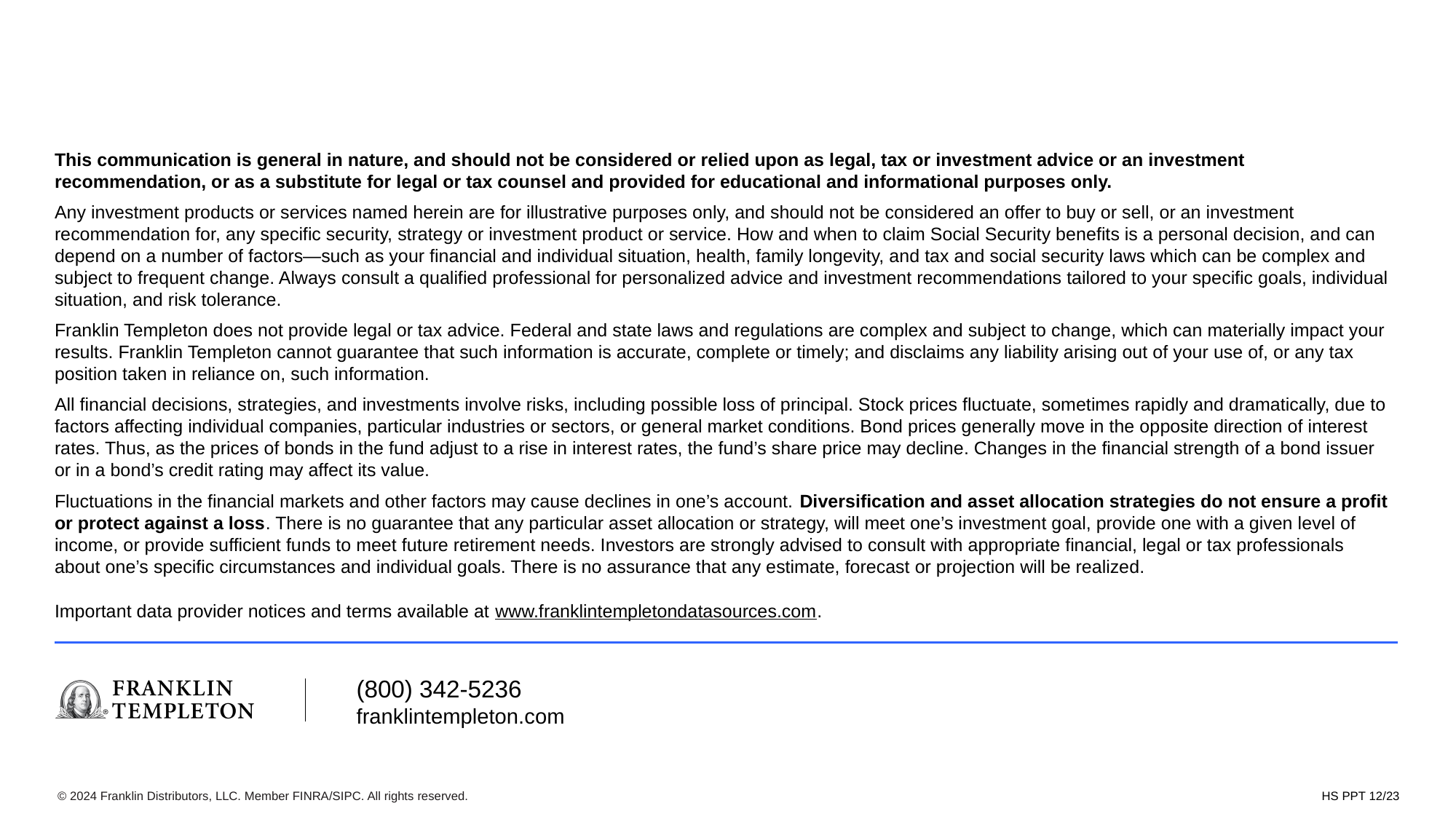

This communication is general in nature, and should not be considered or relied upon as legal, tax or investment advice or an investment recommendation, or as a substitute for legal or tax counsel and provided for educational and informational purposes only.
Any investment products or services named herein are for illustrative purposes only, and should not be considered an offer to buy or sell, or an investment recommendation for, any specific security, strategy or investment product or service. How and when to claim Social Security benefits is a personal decision, and can depend on a number of factors—such as your financial and individual situation, health, family longevity, and tax and social security laws which can be complex and subject to frequent change. Always consult a qualified professional for personalized advice and investment recommendations tailored to your specific goals, individual situation, and risk tolerance.
Franklin Templeton does not provide legal or tax advice. Federal and state laws and regulations are complex and subject to change, which can materially impact your results. Franklin Templeton cannot guarantee that such information is accurate, complete or timely; and disclaims any liability arising out of your use of, or any tax position taken in reliance on, such information.
All financial decisions, strategies, and investments involve risks, including possible loss of principal. Stock prices fluctuate, sometimes rapidly and dramatically, due to factors affecting individual companies, particular industries or sectors, or general market conditions. Bond prices generally move in the opposite direction of interest rates. Thus, as the prices of bonds in the fund adjust to a rise in interest rates, the fund’s share price may decline. Changes in the financial strength of a bond issuer or in a bond’s credit rating may affect its value.
Fluctuations in the financial markets and other factors may cause declines in one’s account. Diversification and asset allocation strategies do not ensure a profit or protect against a loss. There is no guarantee that any particular asset allocation or strategy, will meet one’s investment goal, provide one with a given level of income, or provide sufficient funds to meet future retirement needs. Investors are strongly advised to consult with appropriate financial, legal or tax professionals about one’s specific circumstances and individual goals. There is no assurance that any estimate, forecast or projection will be realized.

Important data provider notices and terms available at www.franklintempletondatasources.com.
(800) 342-5236
franklintempleton.com
HS PPT 12/23